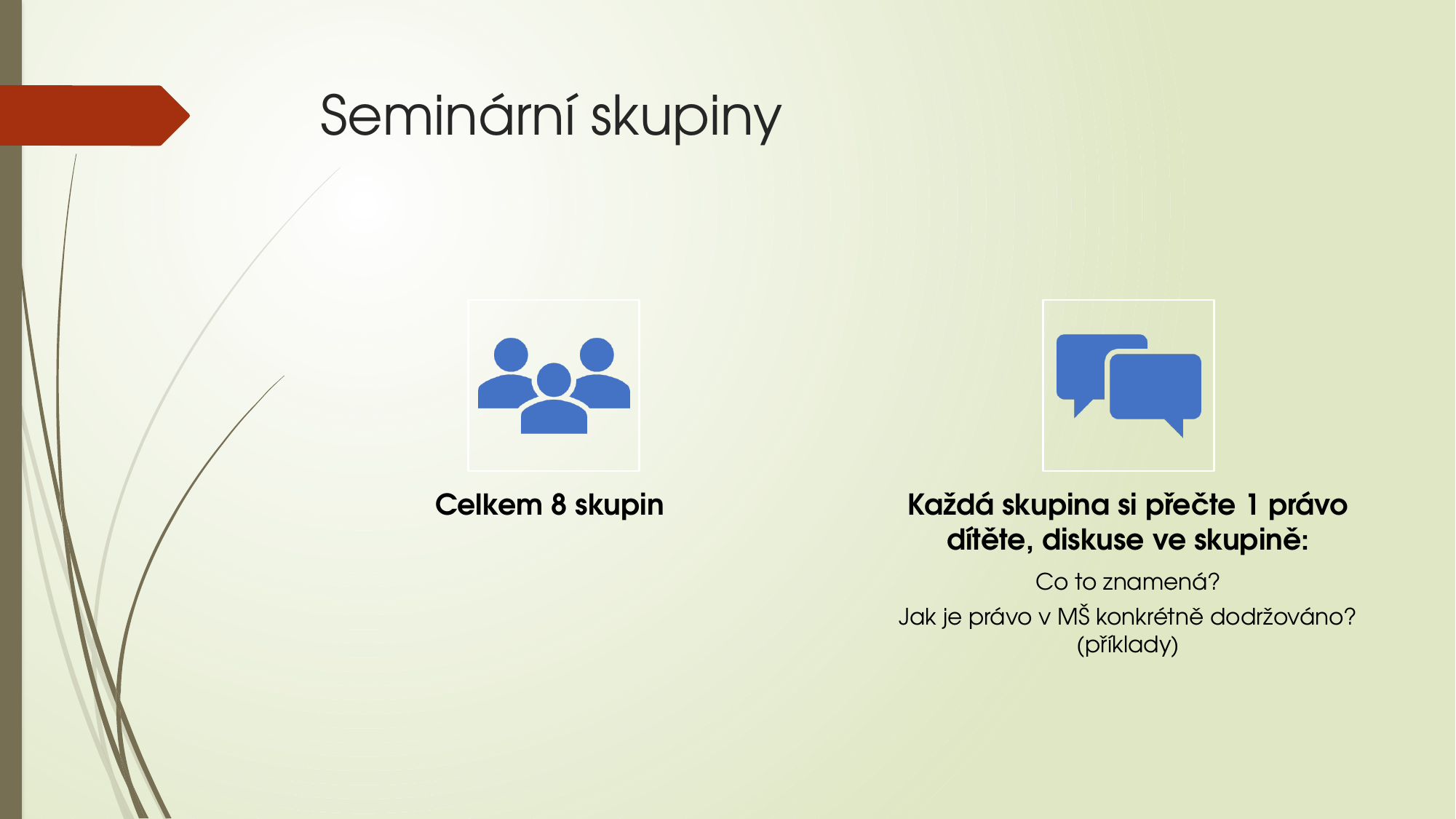

# Seminární skupiny
Celkem 8 skupin
Každá skupina si přečte 1 právo dítěte, diskuse ve skupině:
Co to znamená?
Jak je právo v MŠ konkrétně dodržováno? (příklady)